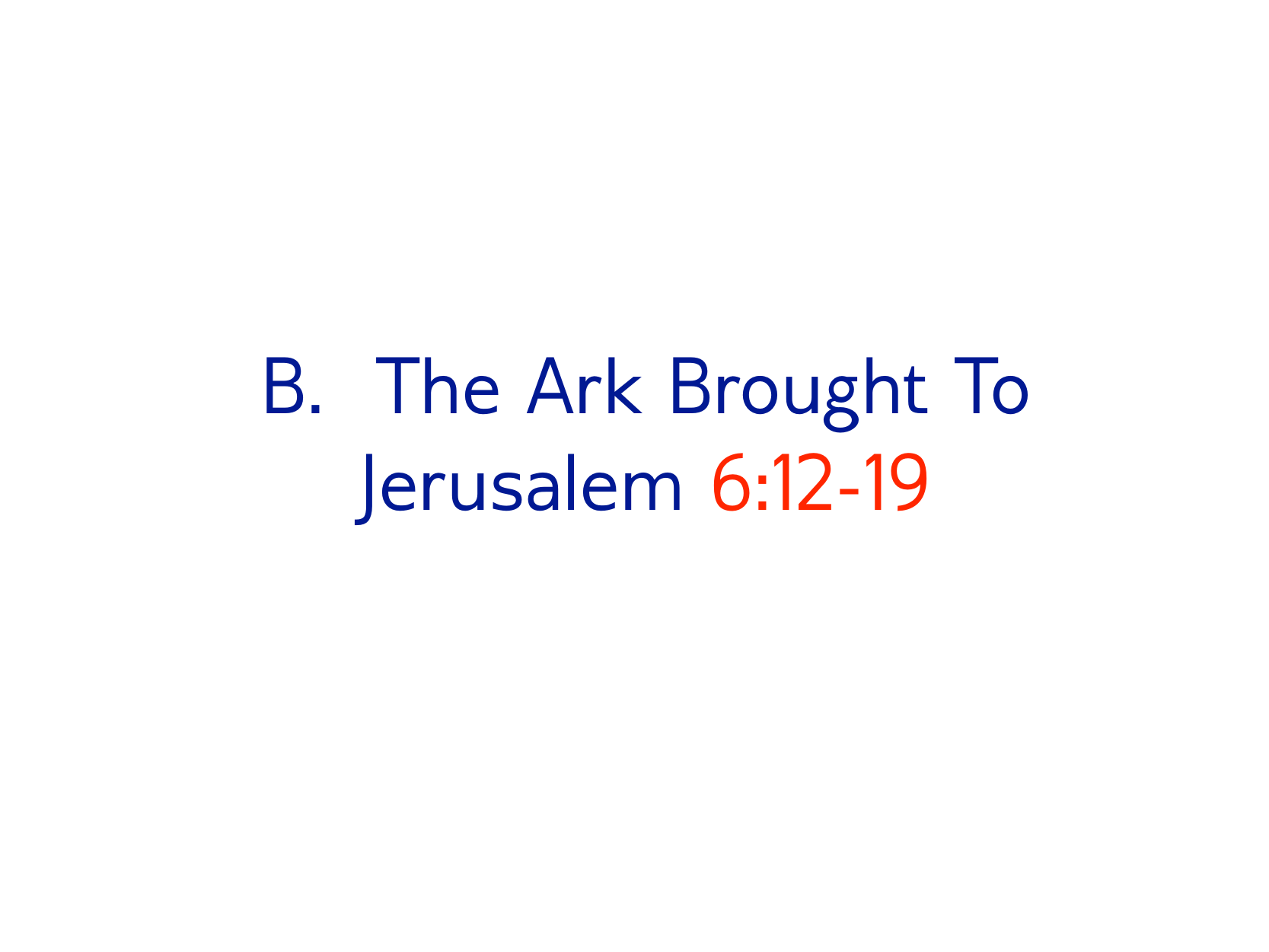

# B.	The Ark Brought To Jerusalem 6:12-19